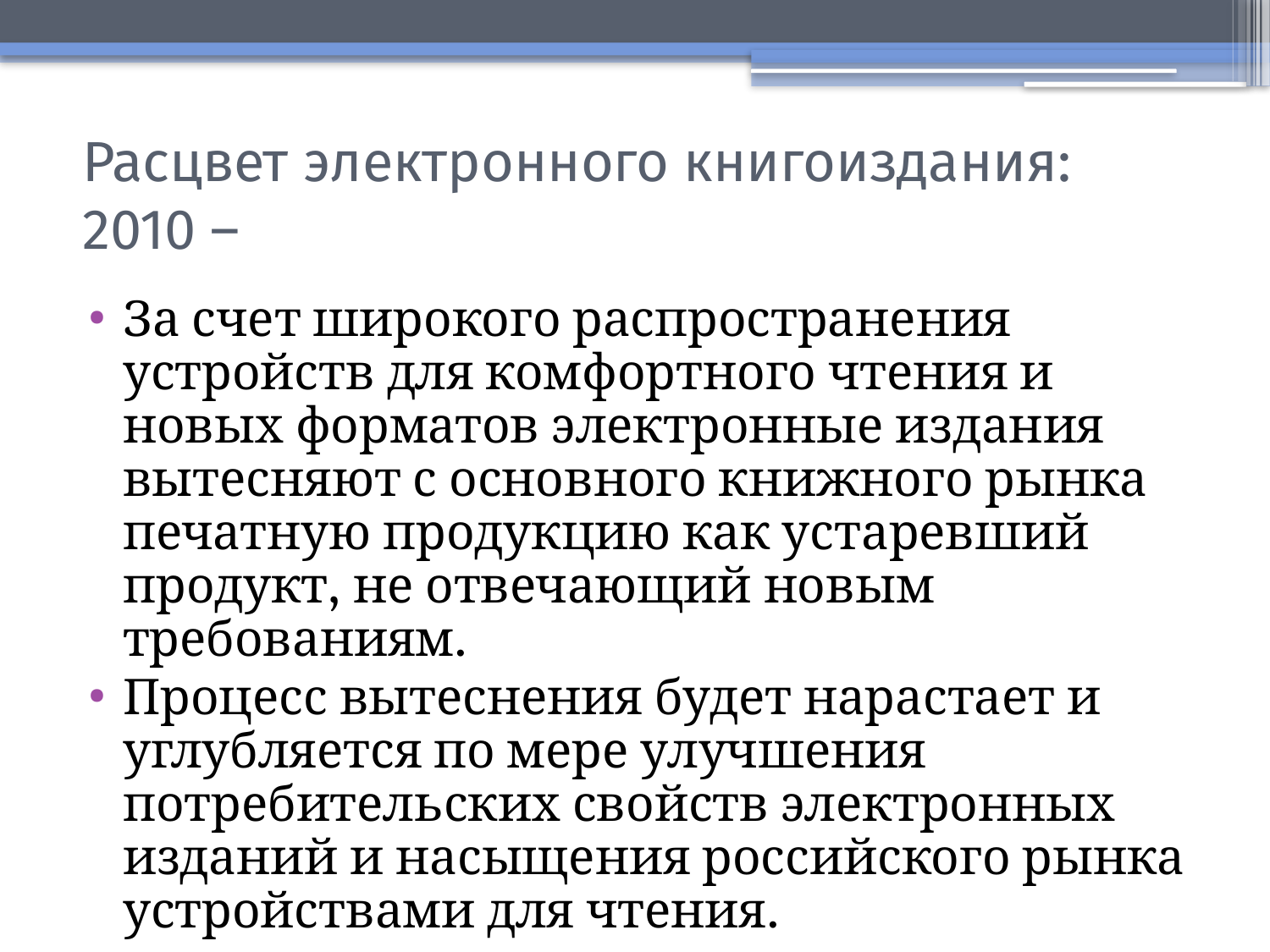

# Расцвет электронного книгоиздания:  2010 –
За счет широкого распространения устройств для комфортного чтения и новых форматов электронные издания вытесняют с основного книжного рынка печатную продукцию как устаревший продукт, не отвечающий новым требованиям.
Процесс вытеснения будет нарастает и углубляется по мере улучшения потребительских свойств электронных изданий и насыщения российского рынка устройствами для чтения.